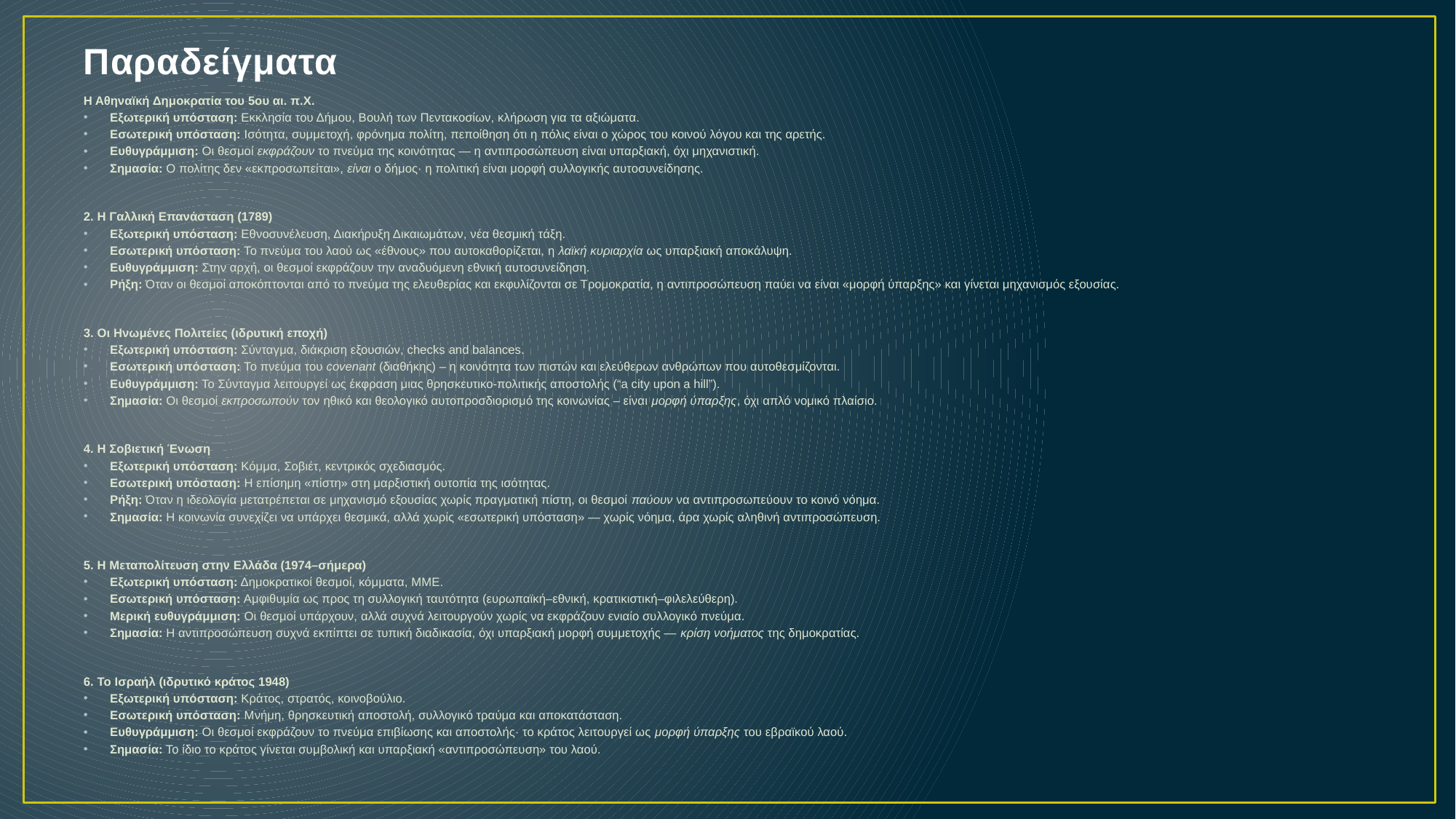

# Παραδείγματα
Η Αθηναϊκή Δημοκρατία του 5ου αι. π.Χ.
Εξωτερική υπόσταση: Εκκλησία του Δήμου, Βουλή των Πεντακοσίων, κλήρωση για τα αξιώματα.
Εσωτερική υπόσταση: Ισότητα, συμμετοχή, φρόνημα πολίτη, πεποίθηση ότι η πόλις είναι ο χώρος του κοινού λόγου και της αρετής.
Ευθυγράμμιση: Οι θεσμοί εκφράζουν το πνεύμα της κοινότητας — η αντιπροσώπευση είναι υπαρξιακή, όχι μηχανιστική.
Σημασία: Ο πολίτης δεν «εκπροσωπείται», είναι ο δήμος· η πολιτική είναι μορφή συλλογικής αυτοσυνείδησης.

2. Η Γαλλική Επανάσταση (1789)
Εξωτερική υπόσταση: Εθνοσυνέλευση, Διακήρυξη Δικαιωμάτων, νέα θεσμική τάξη.
Εσωτερική υπόσταση: Το πνεύμα του λαού ως «έθνους» που αυτοκαθορίζεται, η λαϊκή κυριαρχία ως υπαρξιακή αποκάλυψη.
Ευθυγράμμιση: Στην αρχή, οι θεσμοί εκφράζουν την αναδυόμενη εθνική αυτοσυνείδηση.
Ρήξη: Όταν οι θεσμοί αποκόπτονται από το πνεύμα της ελευθερίας και εκφυλίζονται σε Τρομοκρατία, η αντιπροσώπευση παύει να είναι «μορφή ύπαρξης» και γίνεται μηχανισμός εξουσίας.

3. Οι Ηνωμένες Πολιτείες (ιδρυτική εποχή)
Εξωτερική υπόσταση: Σύνταγμα, διάκριση εξουσιών, checks and balances.
Εσωτερική υπόσταση: Το πνεύμα του covenant (διαθήκης) – η κοινότητα των πιστών και ελεύθερων ανθρώπων που αυτοθεσμίζονται.
Ευθυγράμμιση: Το Σύνταγμα λειτουργεί ως έκφραση μιας θρησκευτικο-πολιτικής αποστολής (“a city upon a hill”).
Σημασία: Οι θεσμοί εκπροσωπούν τον ηθικό και θεολογικό αυτοπροσδιορισμό της κοινωνίας – είναι μορφή ύπαρξης, όχι απλό νομικό πλαίσιο.

4. Η Σοβιετική Ένωση
Εξωτερική υπόσταση: Κόμμα, Σοβιέτ, κεντρικός σχεδιασμός.
Εσωτερική υπόσταση: Η επίσημη «πίστη» στη μαρξιστική ουτοπία της ισότητας.
Ρήξη: Όταν η ιδεολογία μετατρέπεται σε μηχανισμό εξουσίας χωρίς πραγματική πίστη, οι θεσμοί παύουν να αντιπροσωπεύουν το κοινό νόημα.
Σημασία: Η κοινωνία συνεχίζει να υπάρχει θεσμικά, αλλά χωρίς «εσωτερική υπόσταση» — χωρίς νόημα, άρα χωρίς αληθινή αντιπροσώπευση.

5. Η Μεταπολίτευση στην Ελλάδα (1974–σήμερα)
Εξωτερική υπόσταση: Δημοκρατικοί θεσμοί, κόμματα, ΜΜΕ.
Εσωτερική υπόσταση: Αμφιθυμία ως προς τη συλλογική ταυτότητα (ευρωπαϊκή–εθνική, κρατικιστική–φιλελεύθερη).
Μερική ευθυγράμμιση: Οι θεσμοί υπάρχουν, αλλά συχνά λειτουργούν χωρίς να εκφράζουν ενιαίο συλλογικό πνεύμα.
Σημασία: Η αντιπροσώπευση συχνά εκπίπτει σε τυπική διαδικασία, όχι υπαρξιακή μορφή συμμετοχής — κρίση νοήματος της δημοκρατίας.

6. Το Ισραήλ (ιδρυτικό κράτος 1948)
Εξωτερική υπόσταση: Κράτος, στρατός, κοινοβούλιο.
Εσωτερική υπόσταση: Μνήμη, θρησκευτική αποστολή, συλλογικό τραύμα και αποκατάσταση.
Ευθυγράμμιση: Οι θεσμοί εκφράζουν το πνεύμα επιβίωσης και αποστολής· το κράτος λειτουργεί ως μορφή ύπαρξης του εβραϊκού λαού.
Σημασία: Το ίδιο το κράτος γίνεται συμβολική και υπαρξιακή «αντιπροσώπευση» του λαού.